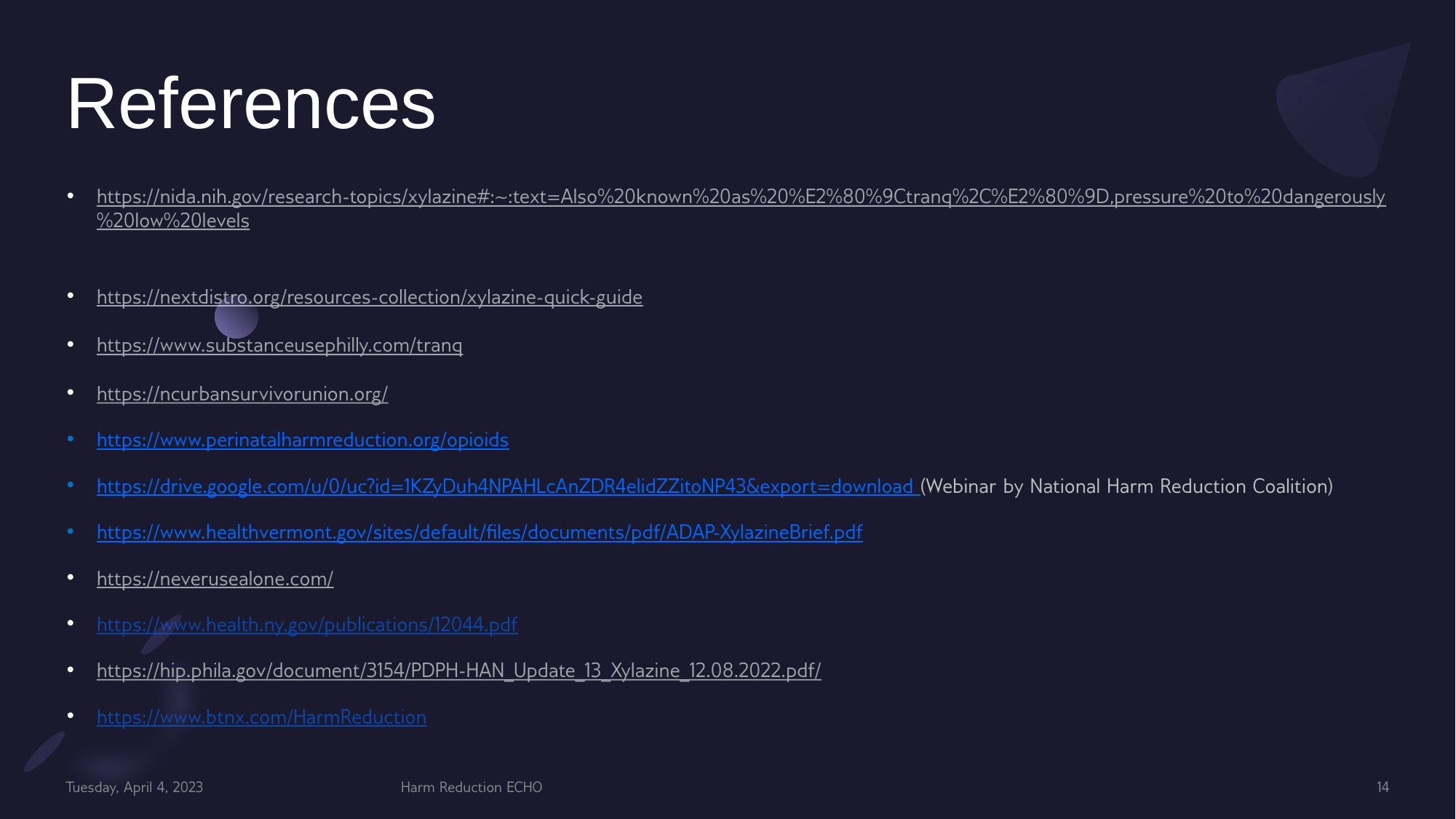

# References
https://nida.nih.gov/research-topics/xylazine#:~:text=Also%20known%20as%20%E2%80%9Ctranq%2C%E2%80%9D,pressure%20to%20dangerously%20low%20levels
https://nextdistro.org/resources-collection/xylazine-quick-guide
https://www.substanceusephilly.com/tranq
https://ncurbansurvivorunion.org/
https://www.perinatalharmreduction.org/opioids
https://drive.google.com/u/0/uc?id=1KZyDuh4NPAHLcAnZDR4eIidZZitoNP43&export=download (Webinar by National Harm Reduction Coalition)
https://www.healthvermont.gov/sites/default/files/documents/pdf/ADAP-XylazineBrief.pdf
https://neverusealone.com/
https://www.health.ny.gov/publications/12044.pdf
https://hip.phila.gov/document/3154/PDPH-HAN_Update_13_Xylazine_12.08.2022.pdf/
https://www.btnx.com/HarmReduction

Tuesday, April 4, 2023
Harm Reduction ECHO
14